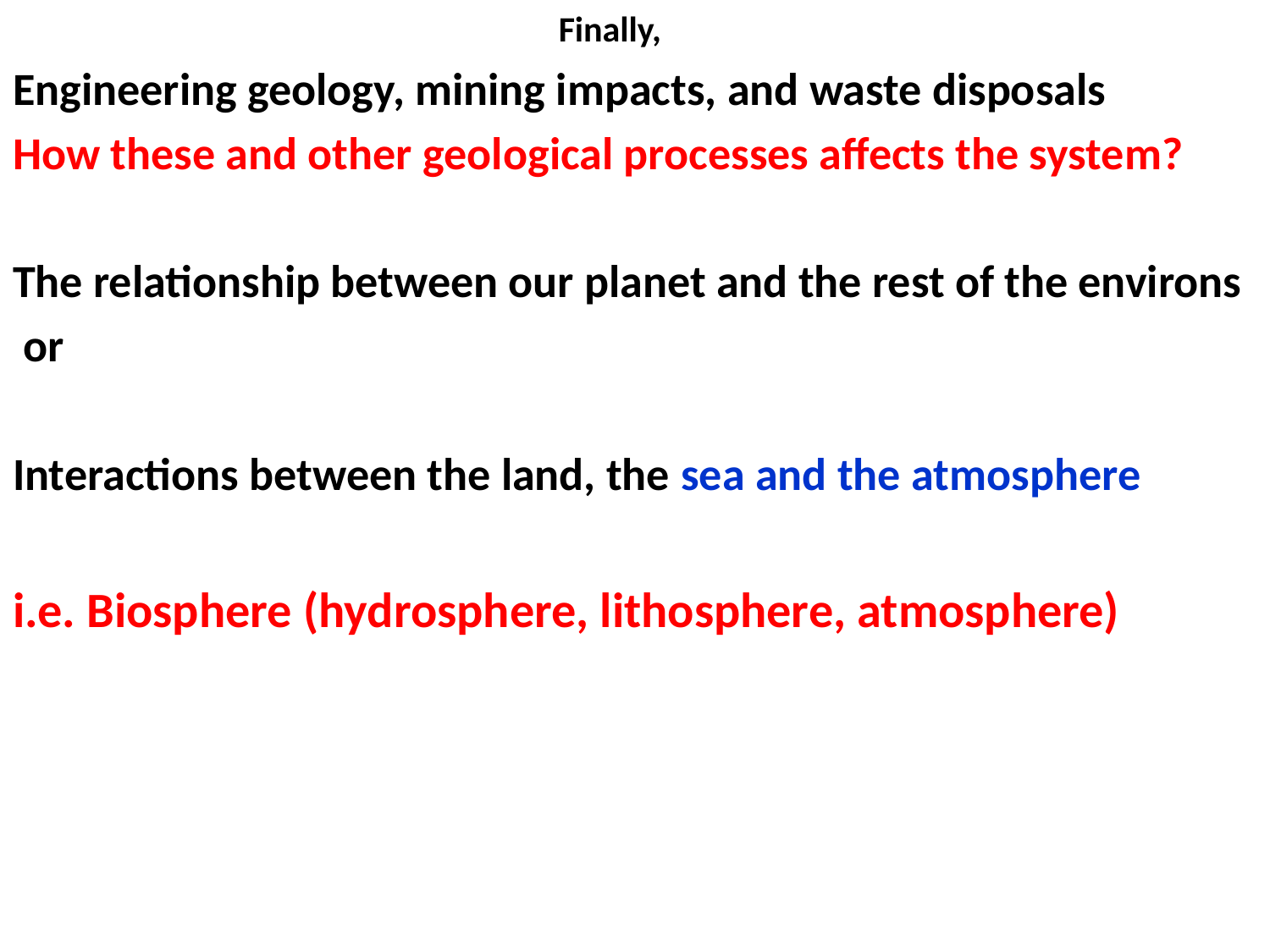

# Finally,
Engineering geology, mining impacts, and waste disposals
How these and other geological processes affects the system?

The relationship between our planet and the rest of the environs
 or

Interactions between the land, the sea and the atmosphere

i.e. Biosphere (hydrosphere, lithosphere, atmosphere)